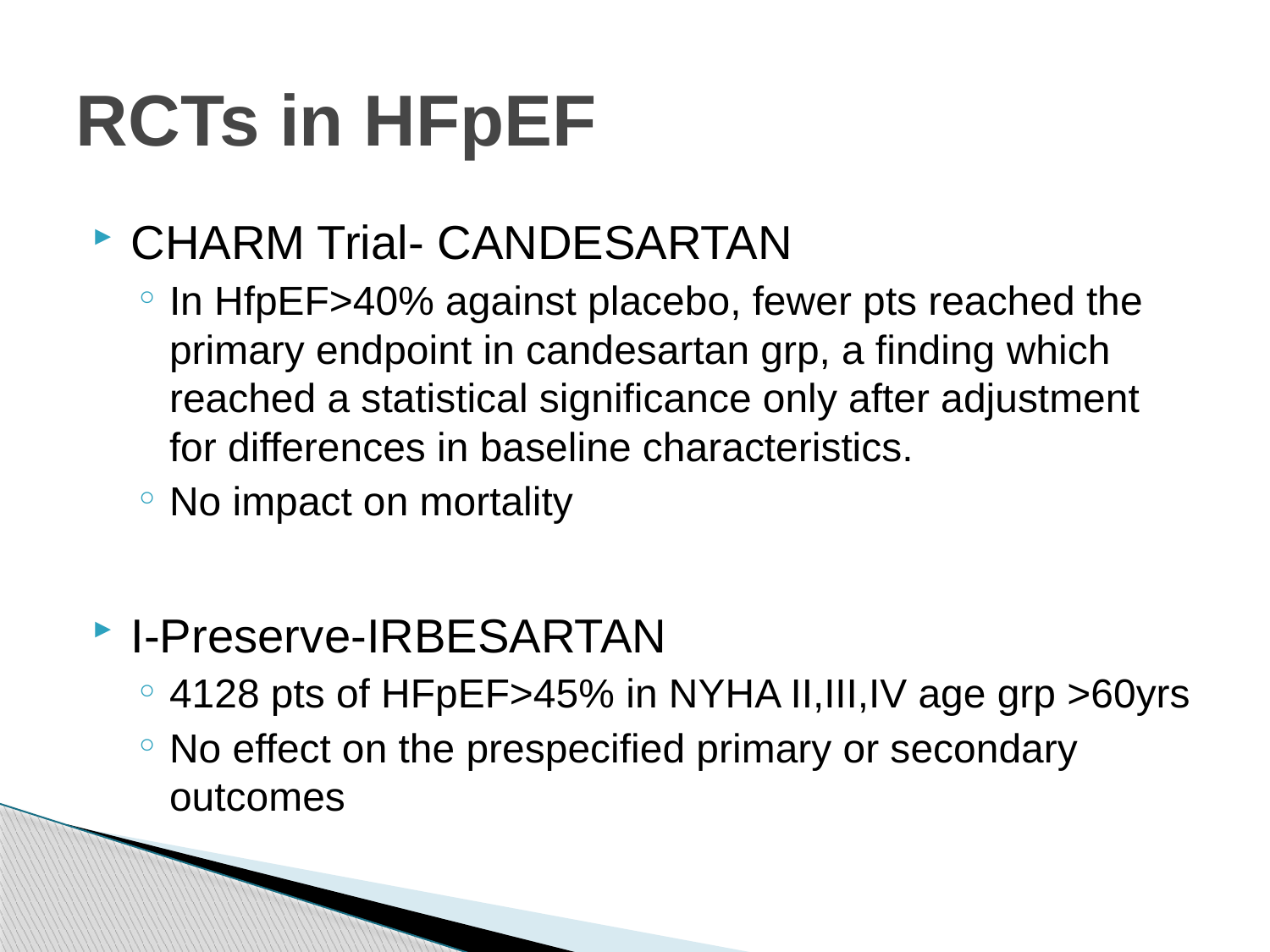

# RCTs in HFpEF
CHARM Trial- CANDESARTAN
In HfpEF>40% against placebo, fewer pts reached the primary endpoint in candesartan grp, a finding which reached a statistical significance only after adjustment for differences in baseline characteristics.
No impact on mortality

I-Preserve-IRBESARTAN
4128 pts of HFpEF>45% in NYHA II,III,IV age grp >60yrs
No effect on the prespecified primary or secondary outcomes